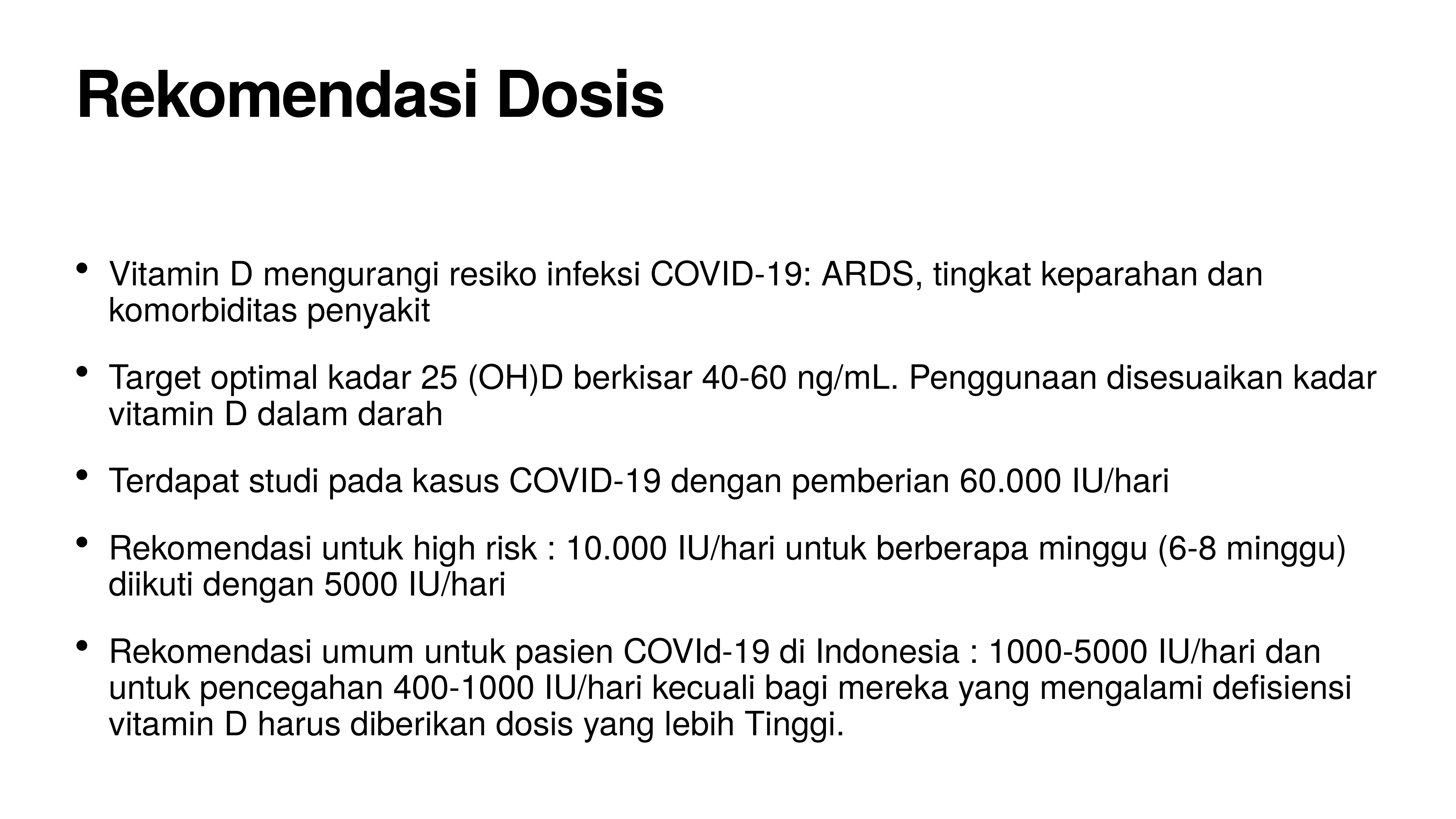

# Rekomendasi Dosis

Vitamin D mengurangi resiko infeksi COVID-19: ARDS, tingkat keparahan dan komorbiditas penyakit
Target optimal kadar 25 (OH)D berkisar 40-60 ng/mL. Penggunaan disesuaikan kadar vitamin D dalam darah
Terdapat studi pada kasus COVID-19 dengan pemberian 60.000 IU/hari
Rekomendasi untuk high risk : 10.000 IU/hari untuk berberapa minggu (6-8 minggu) diikuti dengan 5000 IU/hari
Rekomendasi umum untuk pasien COVId-19 di Indonesia : 1000-5000 IU/hari dan untuk pencegahan 400-1000 IU/hari kecuali bagi mereka yang mengalami defisiensi vitamin D harus diberikan dosis yang lebih Tinggi.